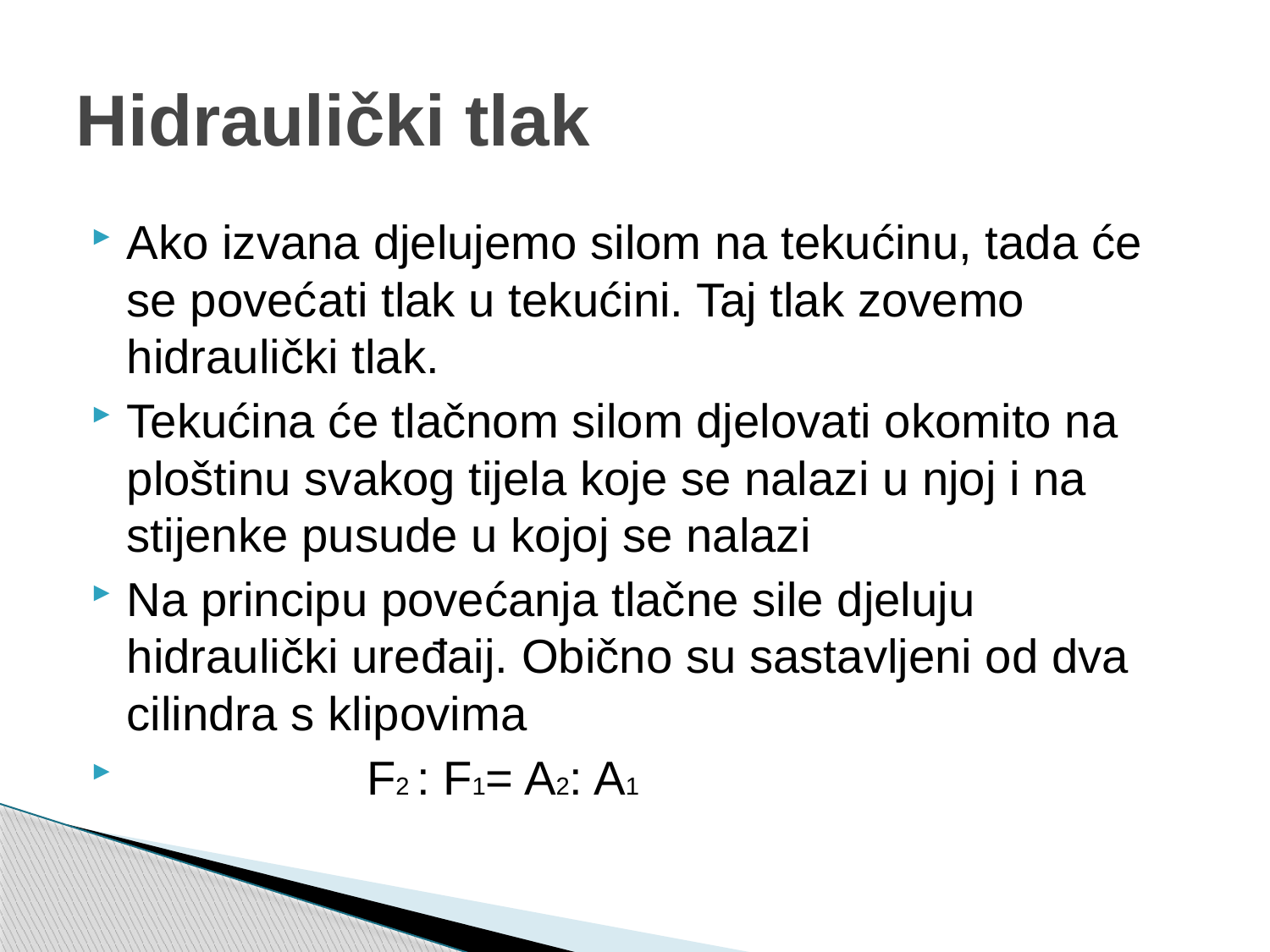

# Hidraulički tlak
Ako izvana djelujemo silom na tekućinu, tada će se povećati tlak u tekućini. Taj tlak zovemo hidraulički tlak.
Tekućina će tlačnom silom djelovati okomito na ploštinu svakog tijela koje se nalazi u njoj i na stijenke pusude u kojoj se nalazi
Na principu povećanja tlačne sile djeluju hidraulički uređaij. Obično su sastavljeni od dva cilindra s klipovima
                  F2 : F1= A2: A1